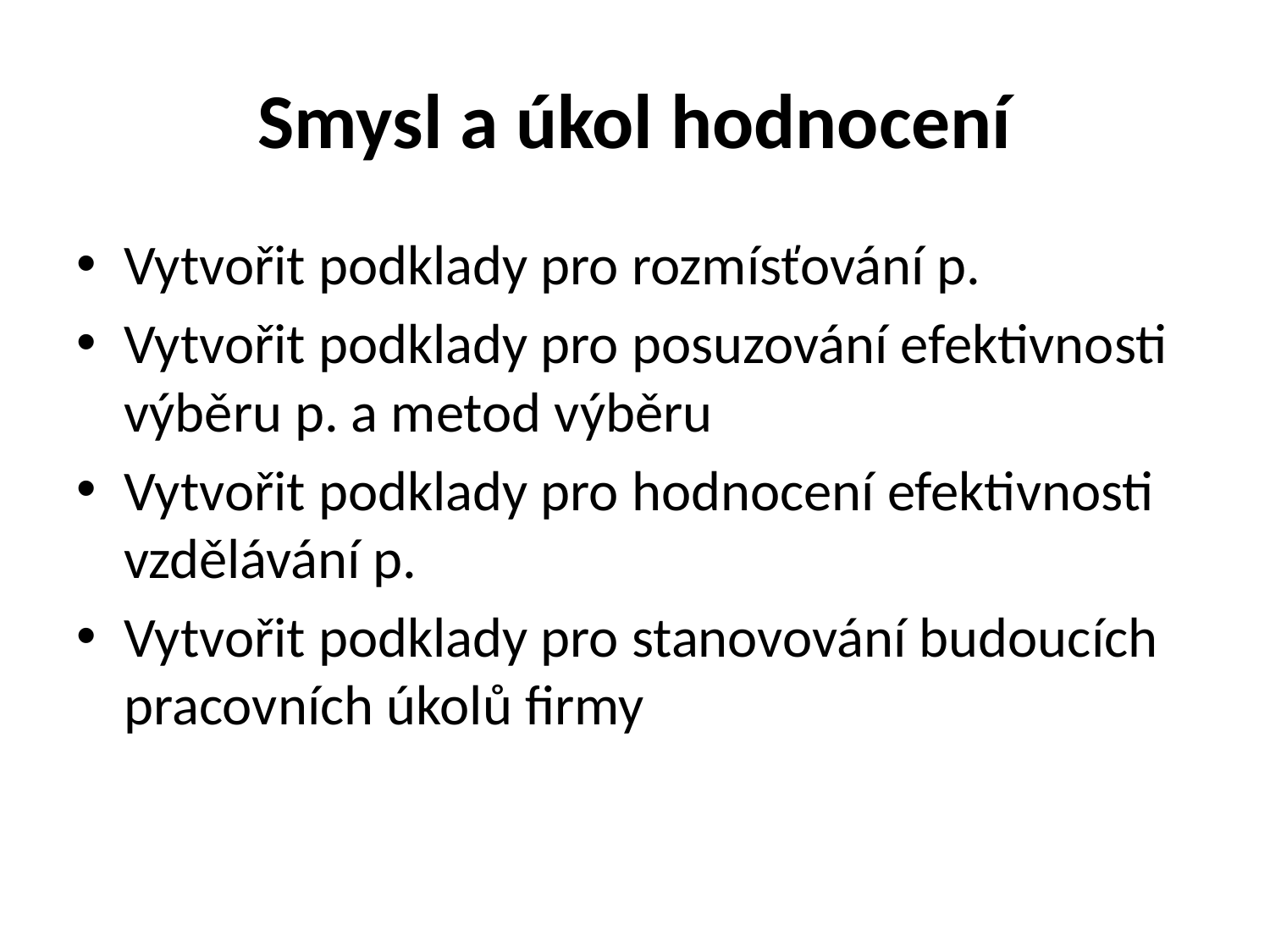

# Smysl a úkol hodnocení
Vytvořit podklady pro rozmísťování p.
Vytvořit podklady pro posuzování efektivnosti výběru p. a metod výběru
Vytvořit podklady pro hodnocení efektivnosti vzdělávání p.
Vytvořit podklady pro stanovování budoucích pracovních úkolů firmy